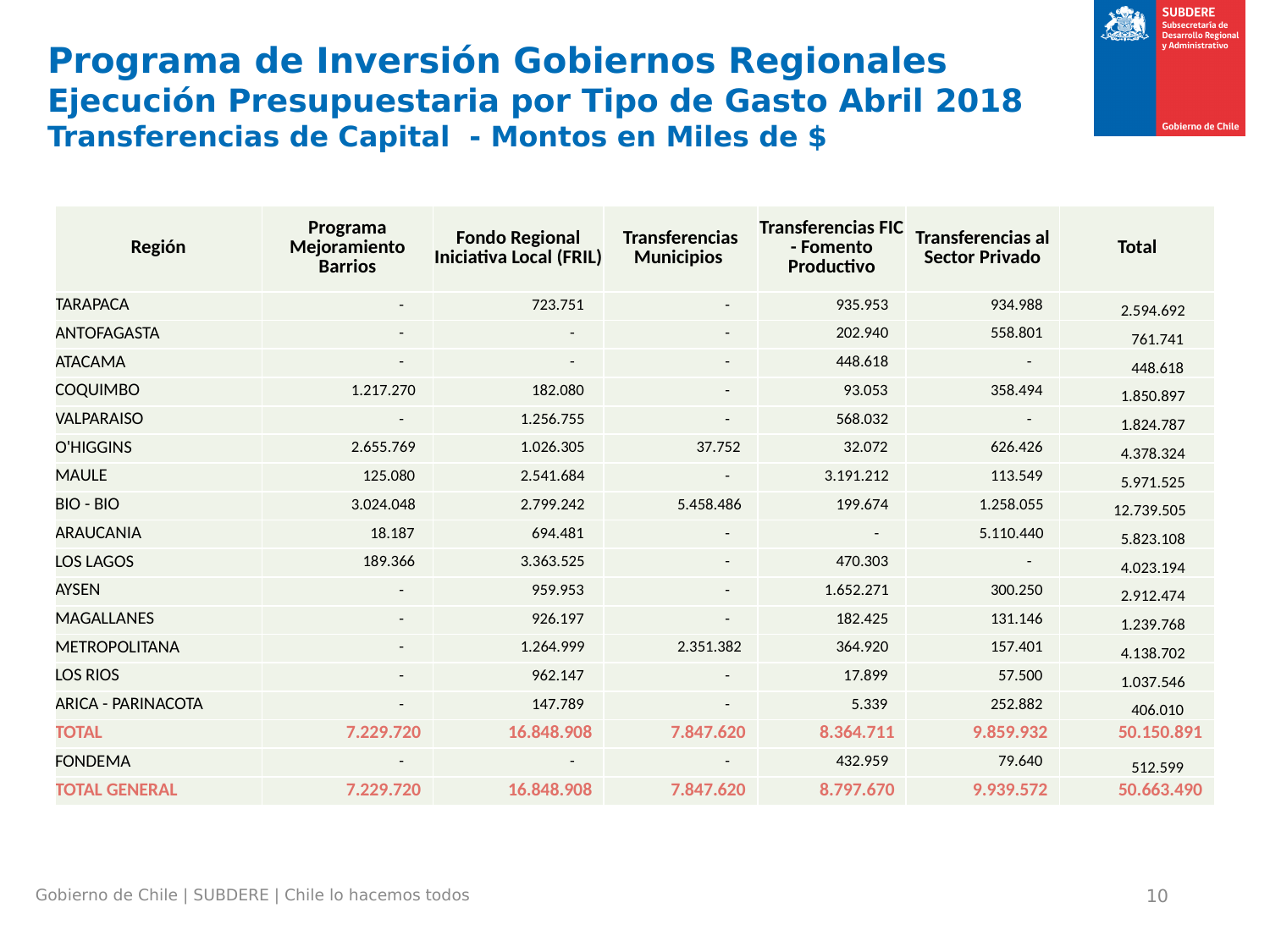

Programa de Inversión Gobiernos Regionales
Ejecución Presupuestaria por Tipo de Gasto Abril 2018
Transferencias de Capital  - Montos en Miles de $
| Región | Programa Mejoramiento Barrios | Fondo Regional Iniciativa Local (FRIL) | Transferencias Municipios | Transferencias FIC - Fomento Productivo | Transferencias al Sector Privado | Total |
| --- | --- | --- | --- | --- | --- | --- |
| TARAPACA | - | 723.751 | - | 935.953 | 934.988 | 2.594.692 |
| ANTOFAGASTA | - | - | - | 202.940 | 558.801 | 761.741 |
| ATACAMA | - | - | - | 448.618 | - | 448.618 |
| COQUIMBO | 1.217.270 | 182.080 | - | 93.053 | 358.494 | 1.850.897 |
| VALPARAISO | - | 1.256.755 | - | 568.032 | - | 1.824.787 |
| O'HIGGINS | 2.655.769 | 1.026.305 | 37.752 | 32.072 | 626.426 | 4.378.324 |
| MAULE | 125.080 | 2.541.684 | - | 3.191.212 | 113.549 | 5.971.525 |
| BIO - BIO | 3.024.048 | 2.799.242 | 5.458.486 | 199.674 | 1.258.055 | 12.739.505 |
| ARAUCANIA | 18.187 | 694.481 | - | - | 5.110.440 | 5.823.108 |
| LOS LAGOS | 189.366 | 3.363.525 | - | 470.303 | - | 4.023.194 |
| AYSEN | - | 959.953 | - | 1.652.271 | 300.250 | 2.912.474 |
| MAGALLANES | - | 926.197 | - | 182.425 | 131.146 | 1.239.768 |
| METROPOLITANA | - | 1.264.999 | 2.351.382 | 364.920 | 157.401 | 4.138.702 |
| LOS RIOS | - | 962.147 | - | 17.899 | 57.500 | 1.037.546 |
| ARICA - PARINACOTA | - | 147.789 | - | 5.339 | 252.882 | 406.010 |
| TOTAL | 7.229.720 | 16.848.908 | 7.847.620 | 8.364.711 | 9.859.932 | 50.150.891 |
| FONDEMA | - | - | - | 432.959 | 79.640 | 512.599 |
| TOTAL GENERAL | 7.229.720 | 16.848.908 | 7.847.620 | 8.797.670 | 9.939.572 | 50.663.490 |
Gobierno de Chile | SUBDERE | Chile lo hacemos todos
10